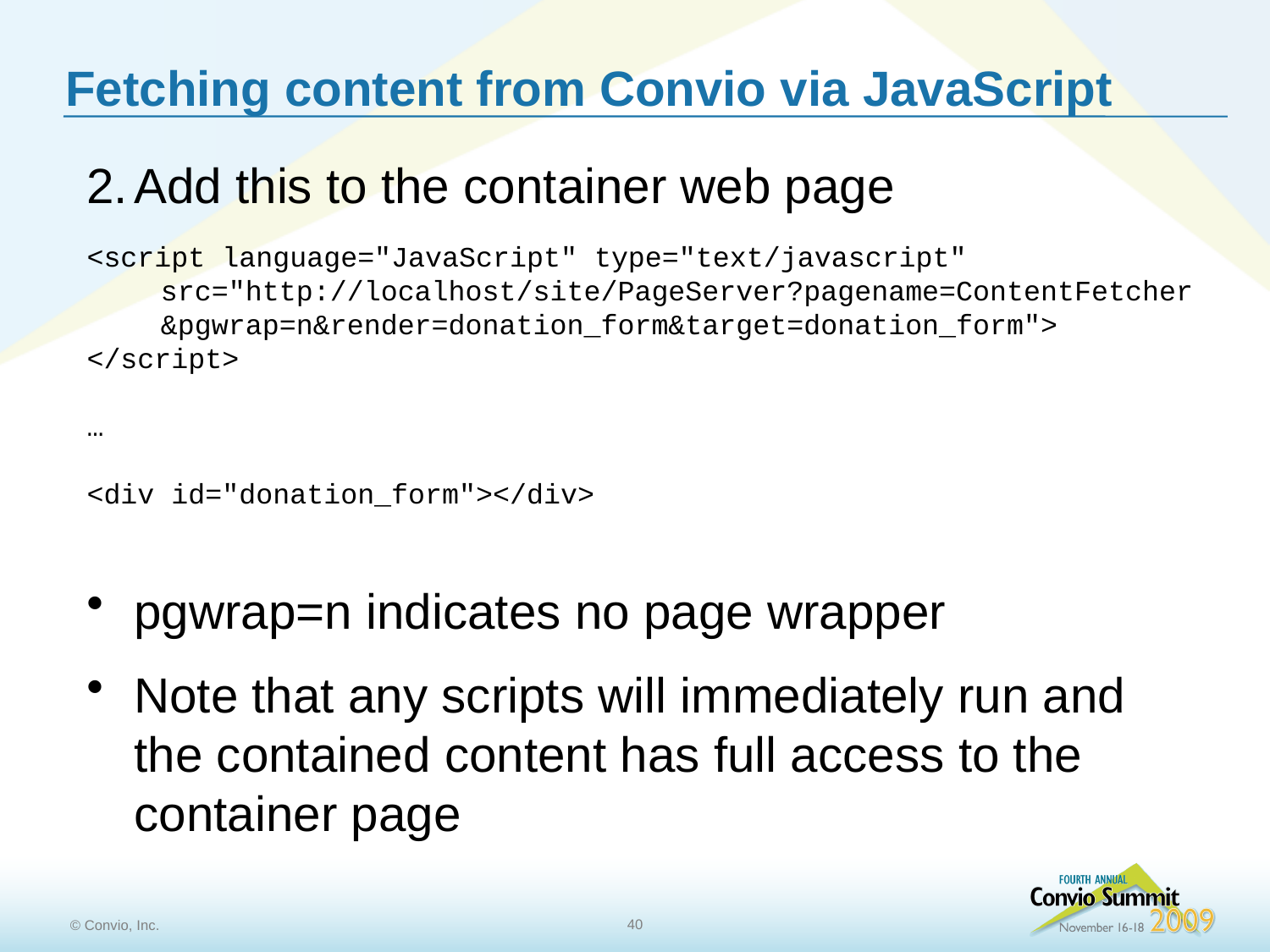

Fetching content from Convio via JavaScript
Add this to the container web page
<script language="JavaScript" type="text/javascript" src="http://localhost/site/PageServer?pagename=ContentFetcher
	&pgwrap=n&render=donation_form&target=donation_form">
</script>

…

<div id="donation_form"></div>

pgwrap=n indicates no page wrapper
Note that any scripts will immediately run and the contained content has full access to the container page
40